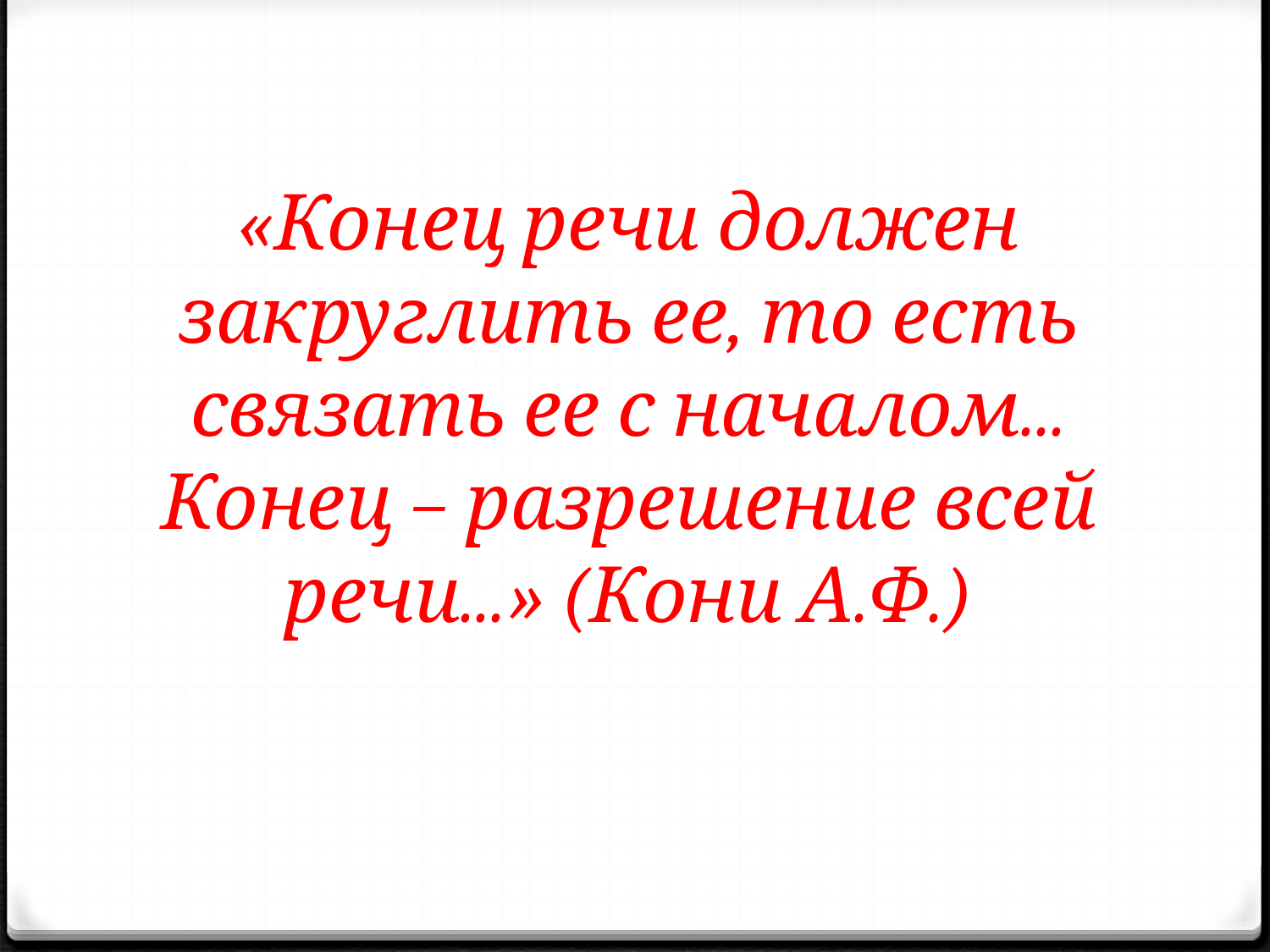

#
«Конец речи должен закруглить ее, то есть связать ее с началом... Конец – разрешение всей речи...» (Кони А.Ф.)